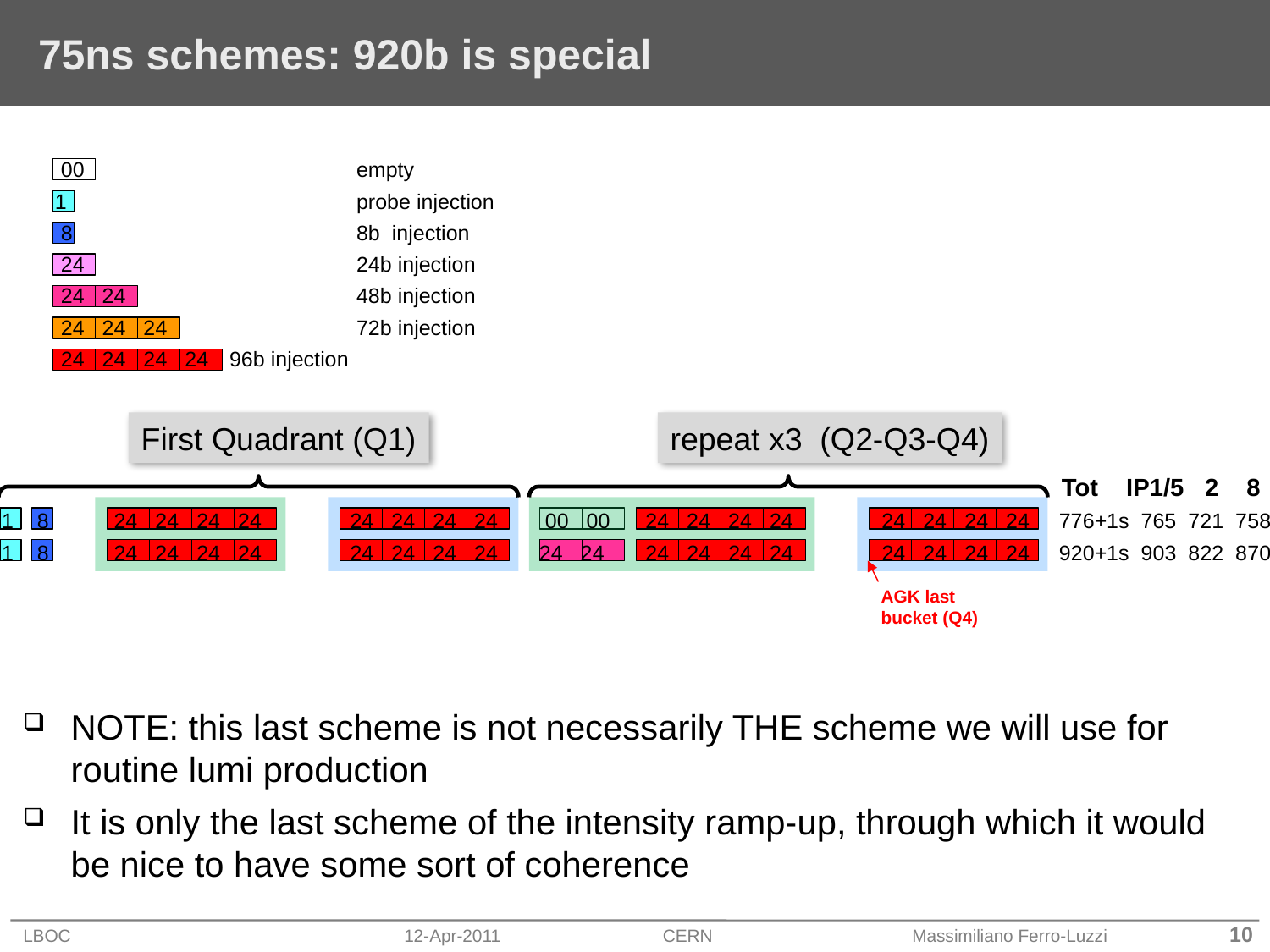

# 75ns schemes: 920b is special
 00			empty
1			probe injection
 8			8b  injection
 24			24b injection
 24   24		48b injection
 24   24   24		72b injection
 24   24   24   24	96b injection

First Quadrant (Q1)
repeat x3  (Q2-Q3-Q4)
Tot    IP1/5   2    8

1    8           24   24   24   24               24   24   24   24        00   00      24   24   24   24               24   24   24   24     776+1s  765  721  758
1    8           24   24   24   24               24   24   24   24       24   24       24   24   24   24               24   24   24   24     920+1s  903  822  870

AGK last
bucket (Q4)
NOTE: this last scheme is not necessarily THE scheme we will use for routine lumi production
It is only the last scheme of the intensity ramp-up, through which it would be nice to have some sort of coherence